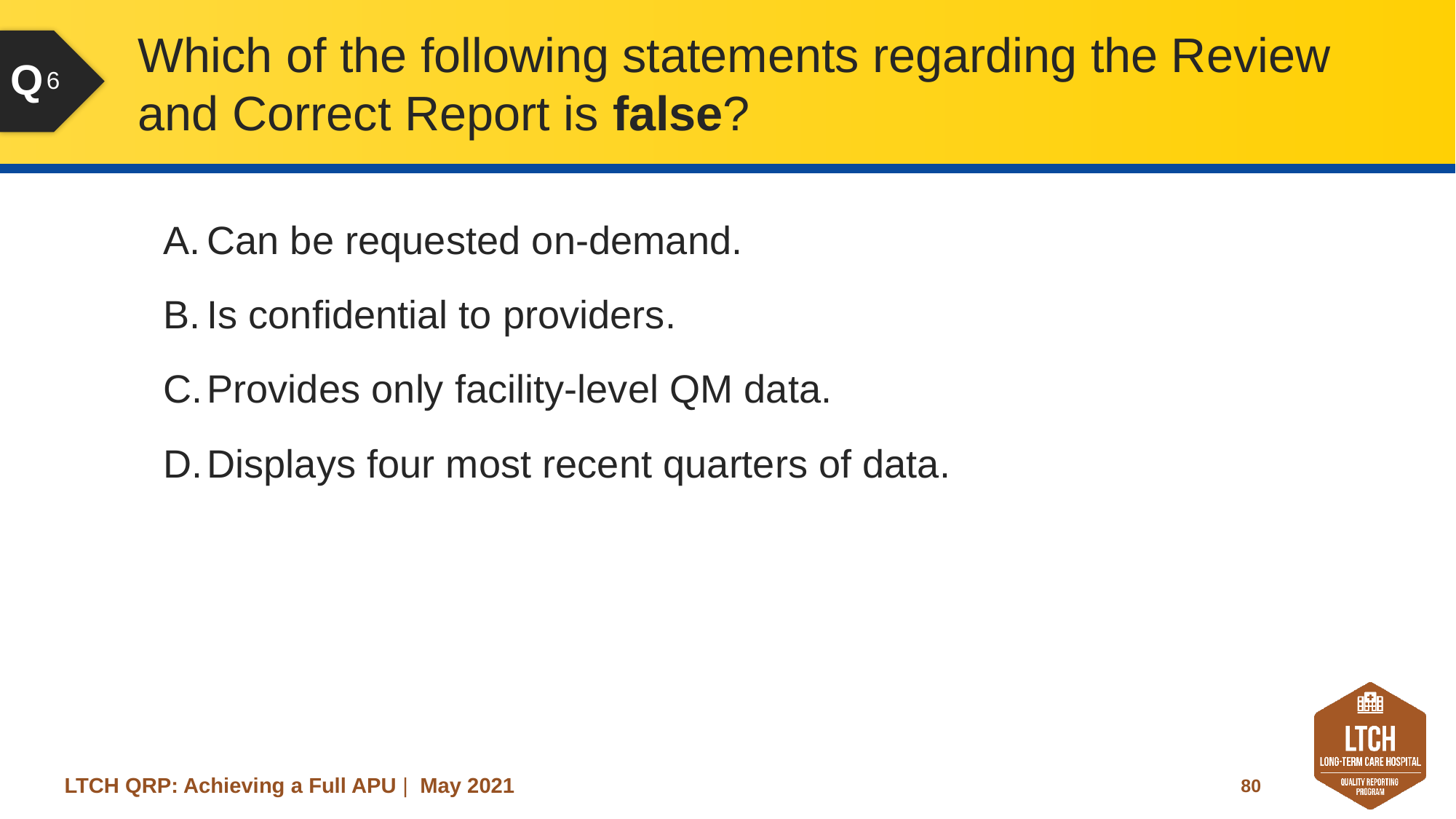

# Which of the following statements regarding the Review and Correct Report is false?
6
Can be requested on-demand.
Is confidential to providers.
Provides only facility-level QM data.
Displays four most recent quarters of data.